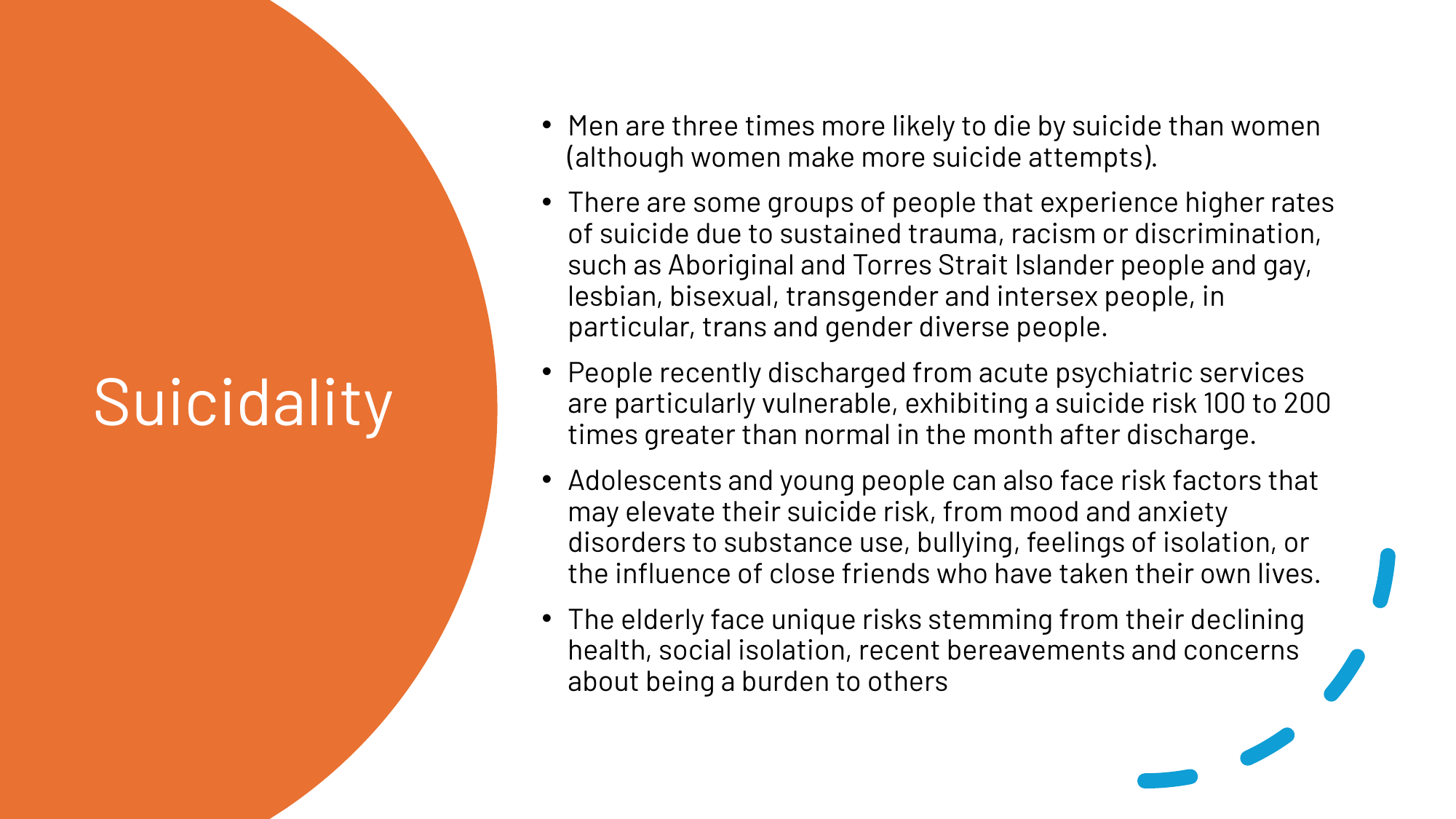

Men are three times more likely to die by suicide than women (although women make more suicide attempts).
There are some groups of people that experience higher rates of suicide due to sustained trauma, racism or discrimination, such as Aboriginal and Torres Strait Islander people and gay, lesbian, bisexual, transgender and intersex people, in particular, trans and gender diverse people.
People recently discharged from acute psychiatric services are particularly vulnerable, exhibiting a suicide risk 100 to 200 times greater than normal in the month after discharge.
Adolescents and young people can also face risk factors that may elevate their suicide risk, from mood and anxiety disorders to substance use, bullying, feelings of isolation, or the influence of close friends who have taken their own lives.
The elderly face unique risks stemming from their declining health, social isolation, recent bereavements and concerns about being a burden to others
# Suicidality